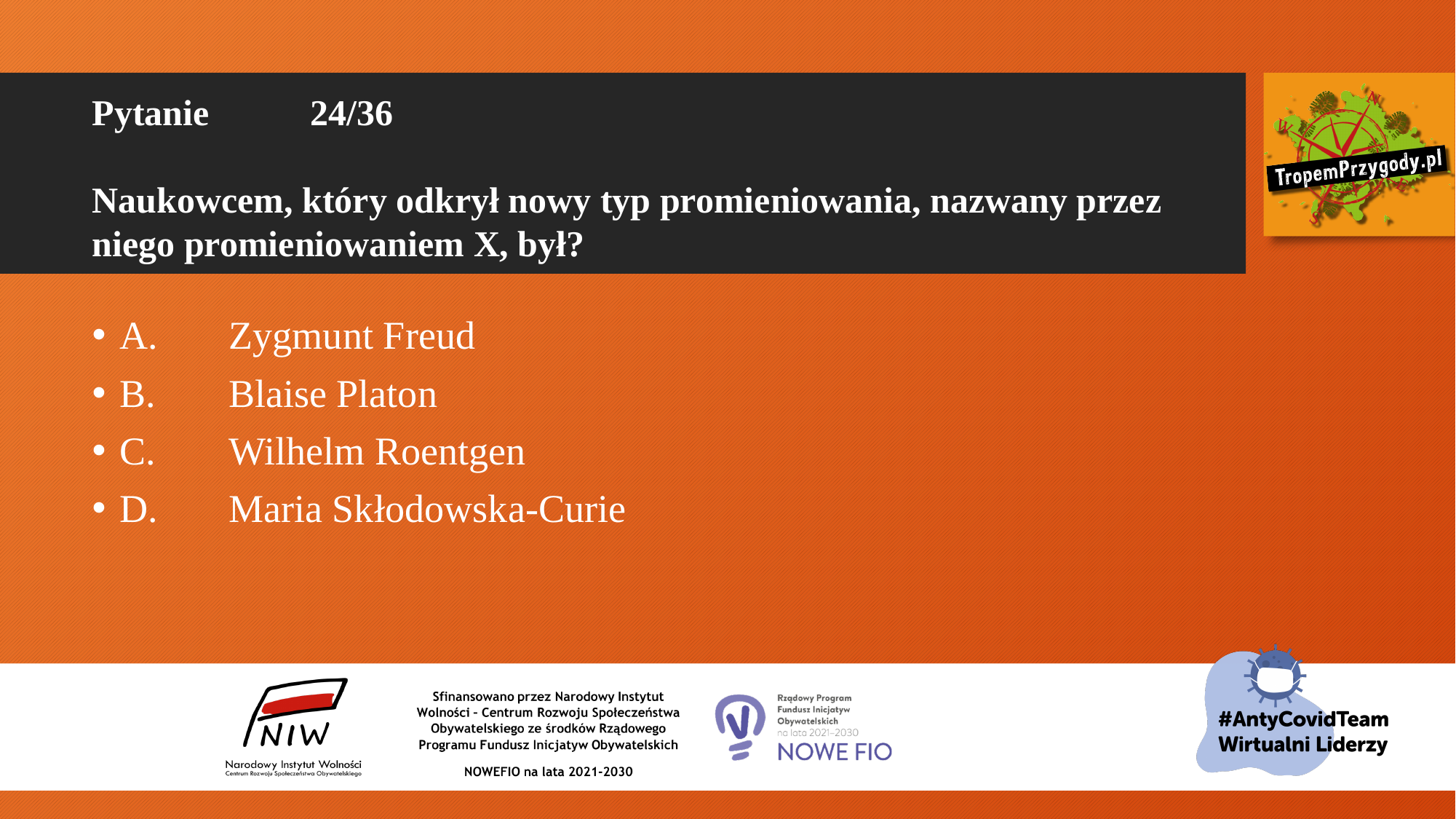

# Pytanie 	24/36 Naukowcem, który odkrył nowy typ promieniowania, nazwany przez niego promieniowaniem X, był?
A.	Zygmunt Freud
B.	Blaise Platon
C.	Wilhelm Roentgen
D.	Maria Skłodowska-Curie